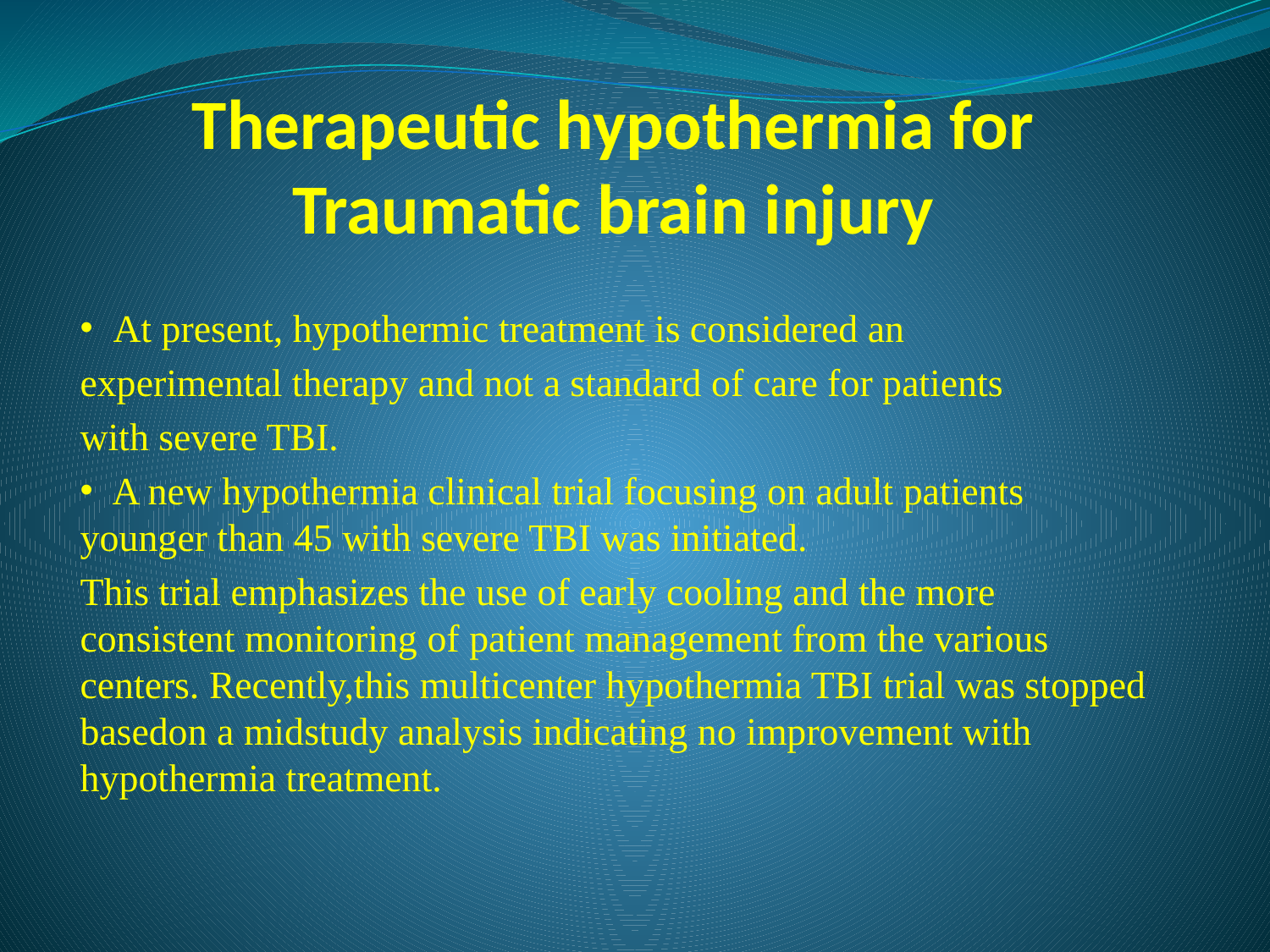

# Therapeutic hypothermia for Traumatic brain injury
  At present, hypothermic treatment is considered an
experimental therapy and not a standard of care for patients
with severe TBI.
  A new hypothermia clinical trial focusing on adult patients younger than 45 with severe TBI was initiated.
This trial emphasizes the use of early cooling and the more consistent monitoring of patient management from the various centers. Recently,this multicenter hypothermia TBI trial was stopped basedon a midstudy analysis indicating no improvement with hypothermia treatment.